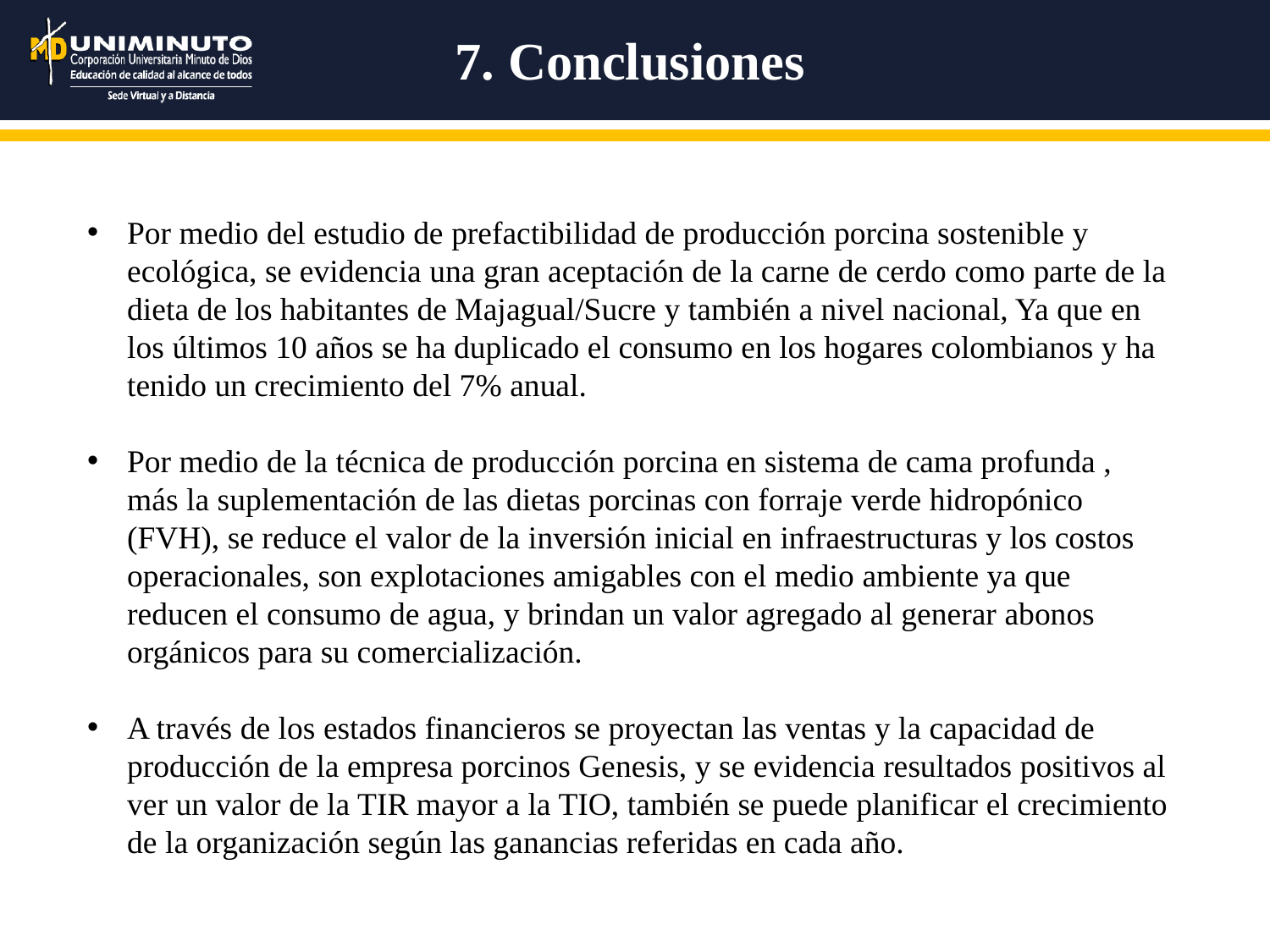

7. Conclusiones
Por medio del estudio de prefactibilidad de producción porcina sostenible y ecológica, se evidencia una gran aceptación de la carne de cerdo como parte de la dieta de los habitantes de Majagual/Sucre y también a nivel nacional, Ya que en los últimos 10 años se ha duplicado el consumo en los hogares colombianos y ha tenido un crecimiento del 7% anual.

Por medio de la técnica de producción porcina en sistema de cama profunda ,  más la suplementación de las dietas porcinas con forraje verde hidropónico (FVH), se reduce el valor de la inversión inicial en infraestructuras y los costos operacionales, son explotaciones amigables con el medio ambiente ya que reducen el consumo de agua, y brindan un valor agregado al generar abonos orgánicos para su comercialización.

A través de los estados financieros se proyectan las ventas y la capacidad de producción de la empresa porcinos Genesis, y se evidencia resultados positivos al ver un valor de la TIR mayor a la TIO, también se puede planificar el crecimiento de la organización según las ganancias referidas en cada año.